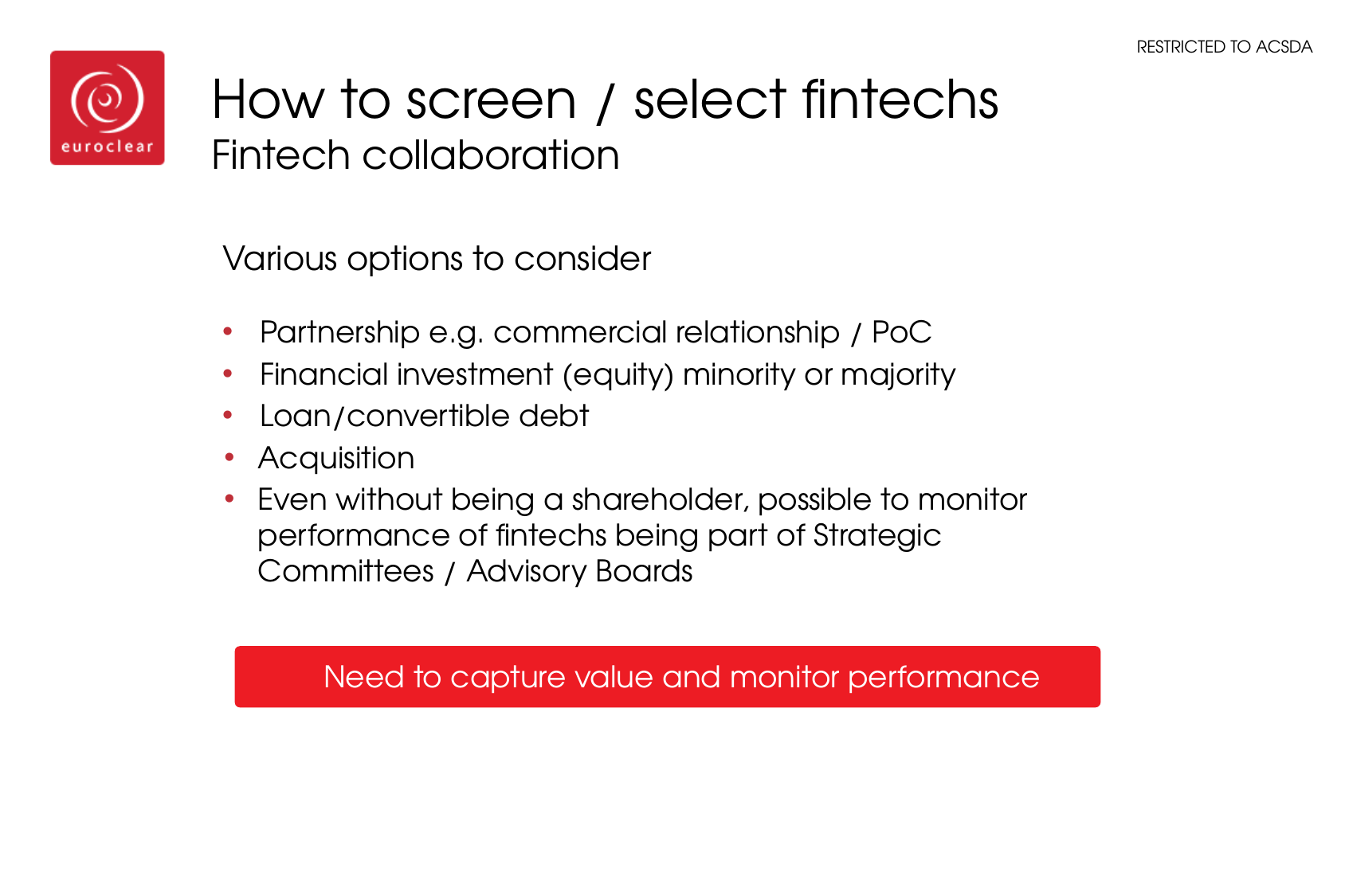

# How to screen / select fintechs Fintech collaboration
Various options to consider

Partnership e.g. commercial relationship / PoC
Financial investment (equity) minority or majority
Loan/convertible debt
Acquisition
Even without being a shareholder, possible to monitor performance of fintechs being part of Strategic Committees / Advisory Boards

Need to capture value and monitor performance